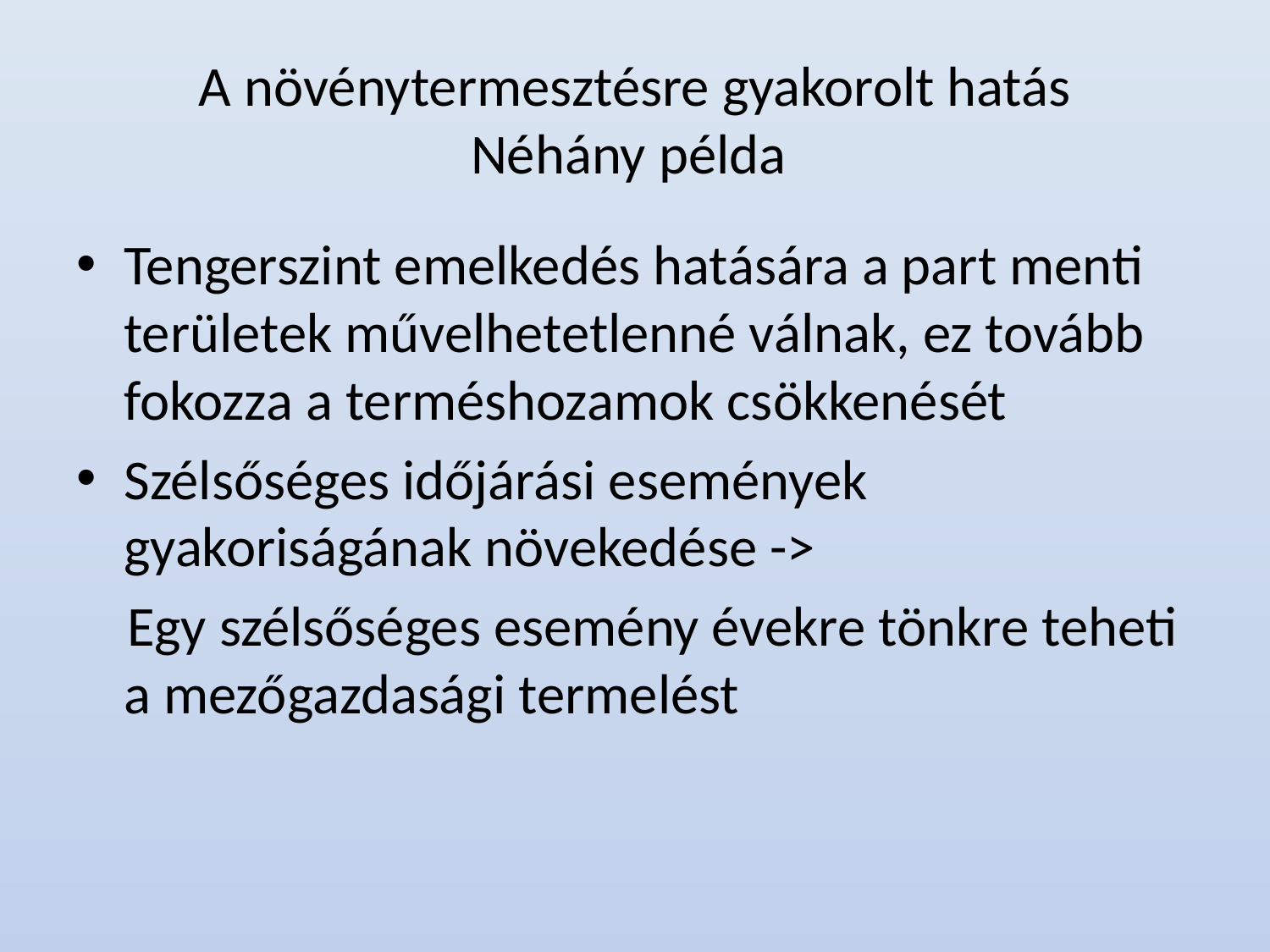

# A növénytermesztésre gyakorolt hatás
Néhány példa
Tengerszint emelkedés hatására a part menti területek művelhetetlenné válnak, ez tovább fokozza a terméshozamok csökkenését
Szélsőséges időjárási események gyakoriságának növekedése ->
    Egy szélsőséges esemény évekre tönkre teheti a mezőgazdasági termelést